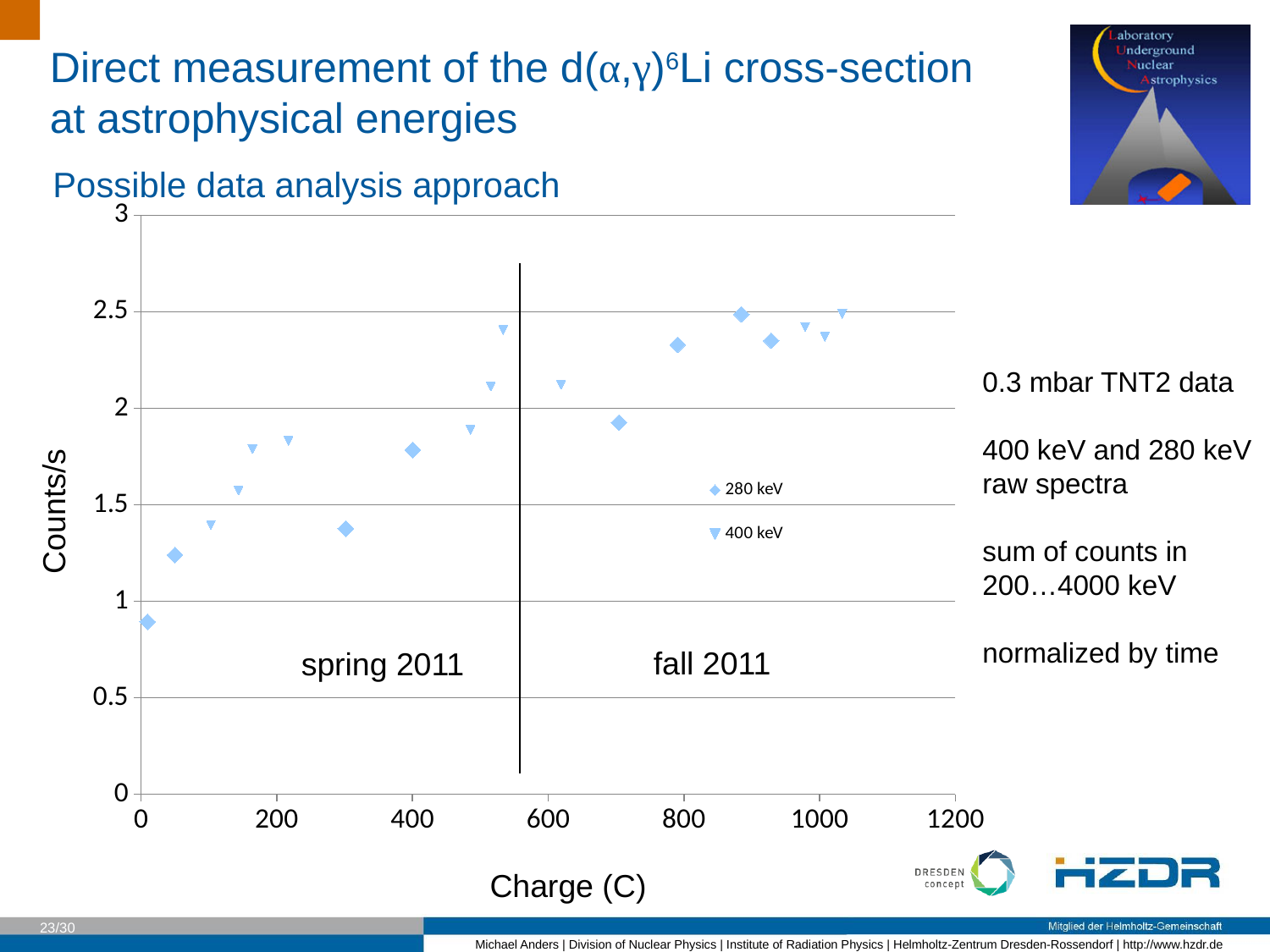

Possible data analysis approach

### Chart

| Category |  |  |
|---|---|---|
0.3 mbar TNT2 data

400 keV and 280 keV
raw spectra

sum of counts in
200…4000 keV

normalized by time
Counts/s
fall 2011
spring 2011
Charge (C)